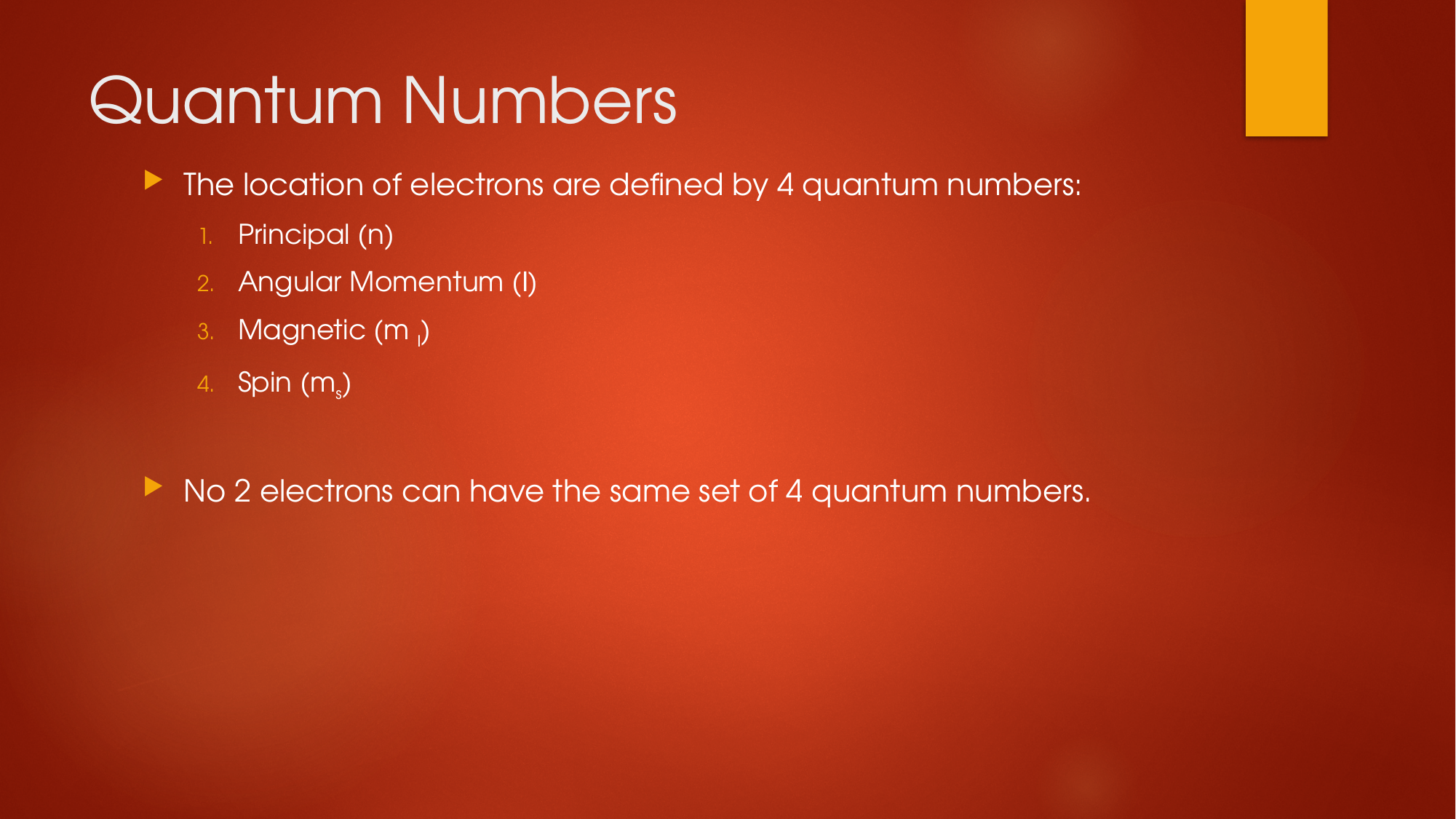

# Quantum Numbers
The location of electrons are defined by 4 quantum numbers:
Principal (n)
Angular Momentum (l)
Magnetic (m l)
Spin (ms)

No 2 electrons can have the same set of 4 quantum numbers.